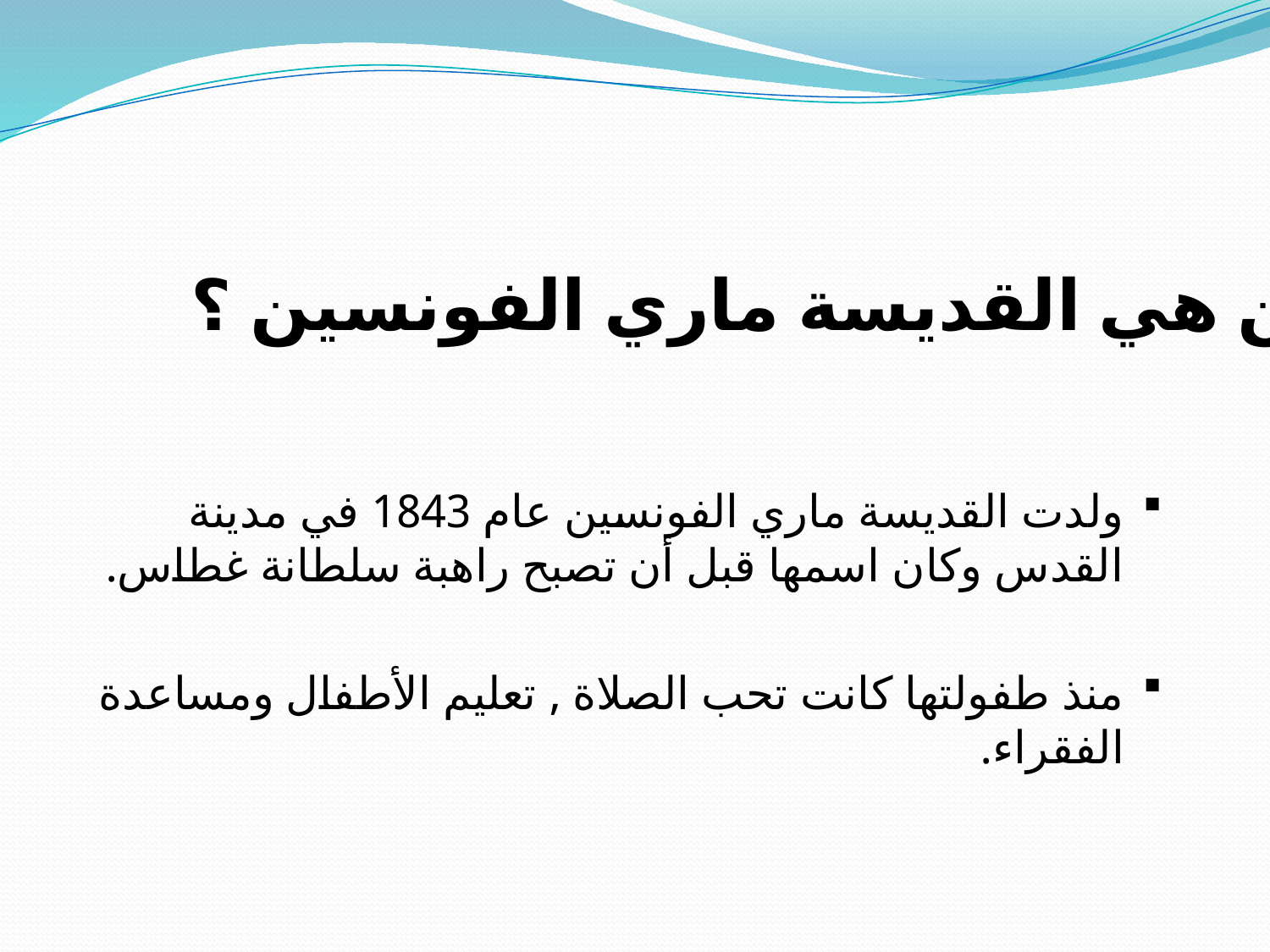

من هي القديسة ماري الفونسين ؟

ولدت القديسة ماري الفونسين عام 1843 في مدينة القدس وكان اسمها قبل أن تصبح راهبة سلطانة غطاس.

منذ طفولتها كانت تحب الصلاة , تعليم الأطفال ومساعدة الفقراء.